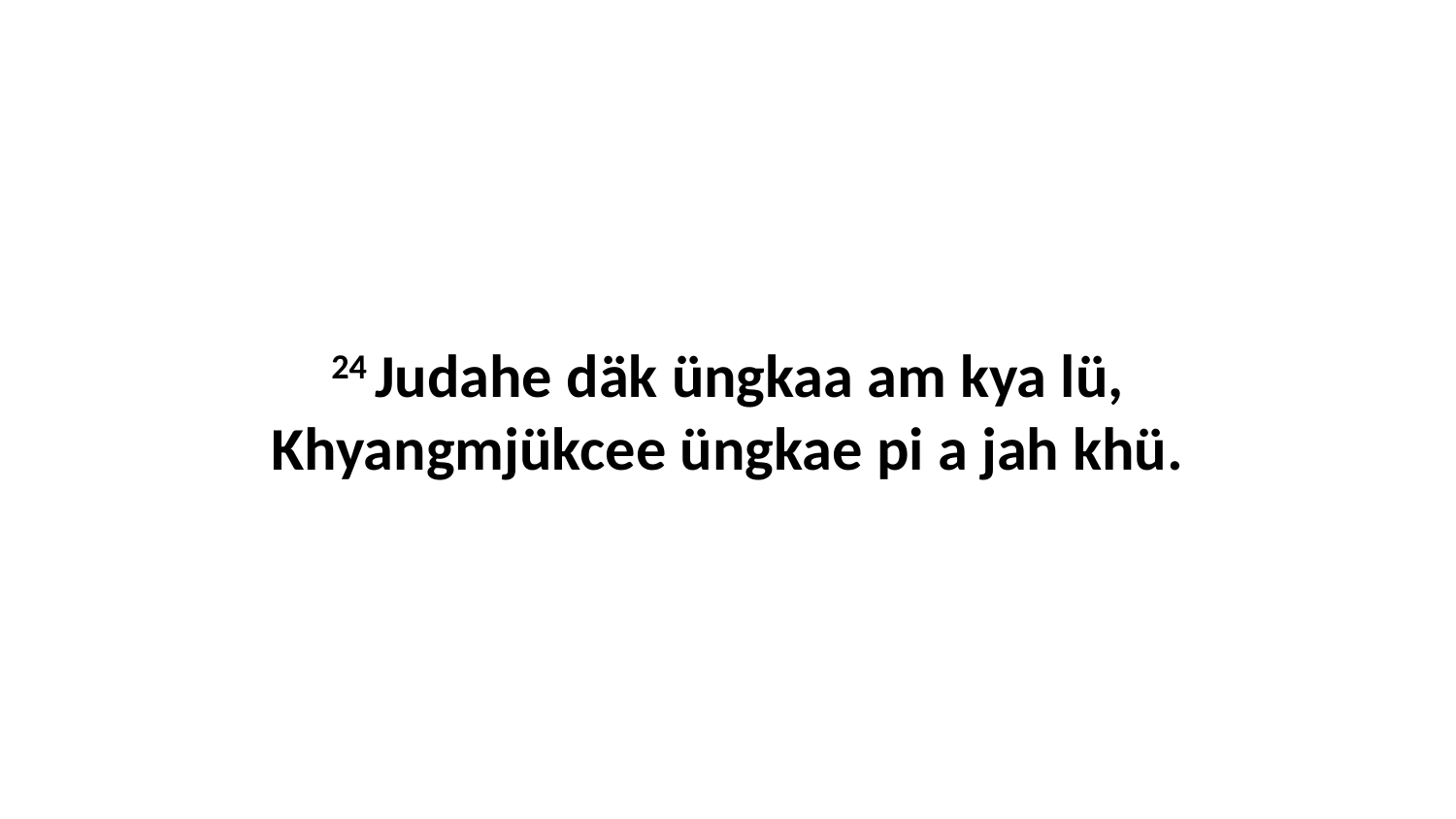

24 Judahe däk üngkaa am kya lü, Khyangmjükcee üngkae pi a jah khü.